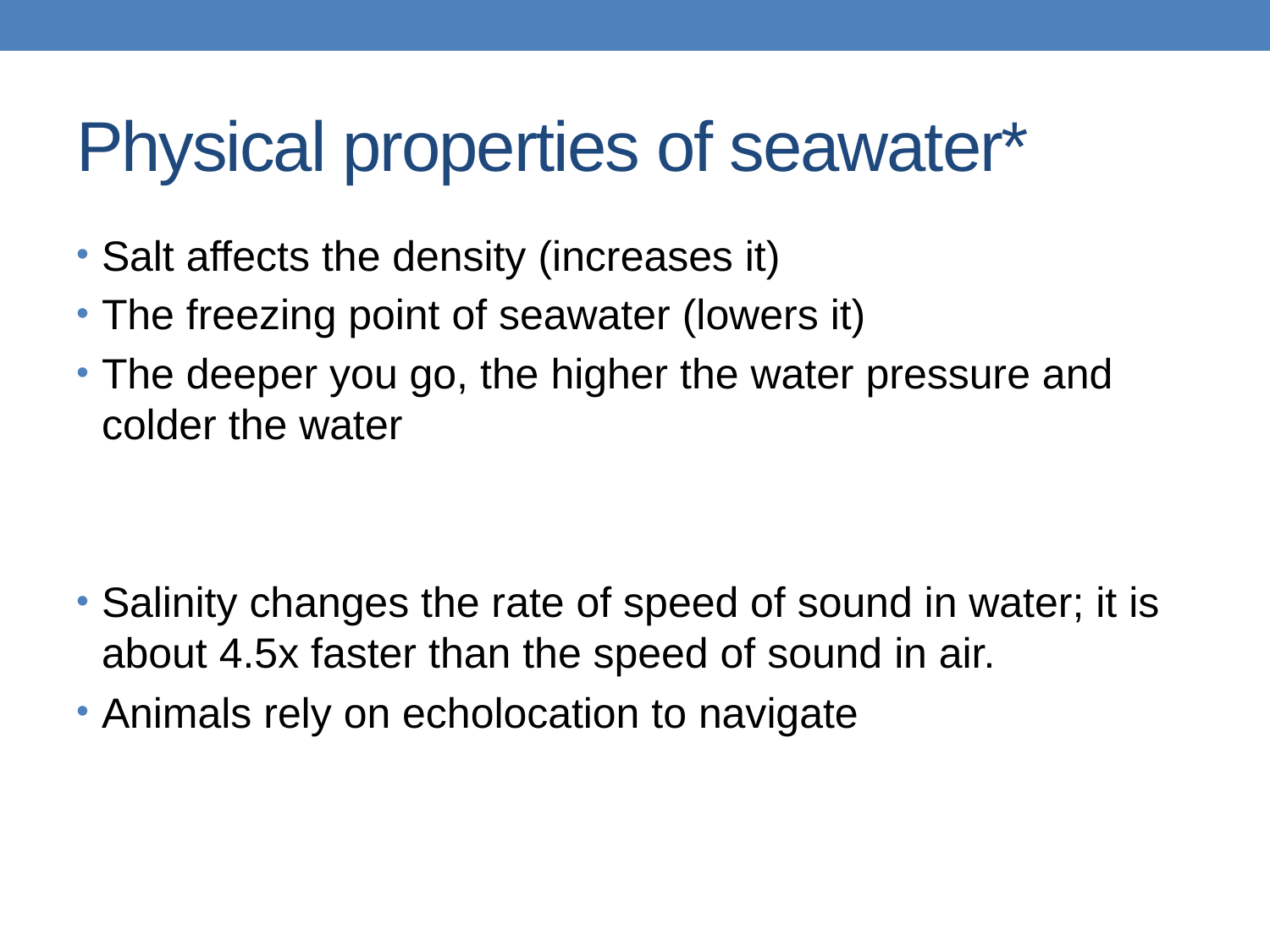

# Physical properties of seawater*
Salt affects the density (increases it)
The freezing point of seawater (lowers it)
The deeper you go, the higher the water pressure and colder the water

Salinity changes the rate of speed of sound in water; it is about 4.5x faster than the speed of sound in air.
Animals rely on echolocation to navigate